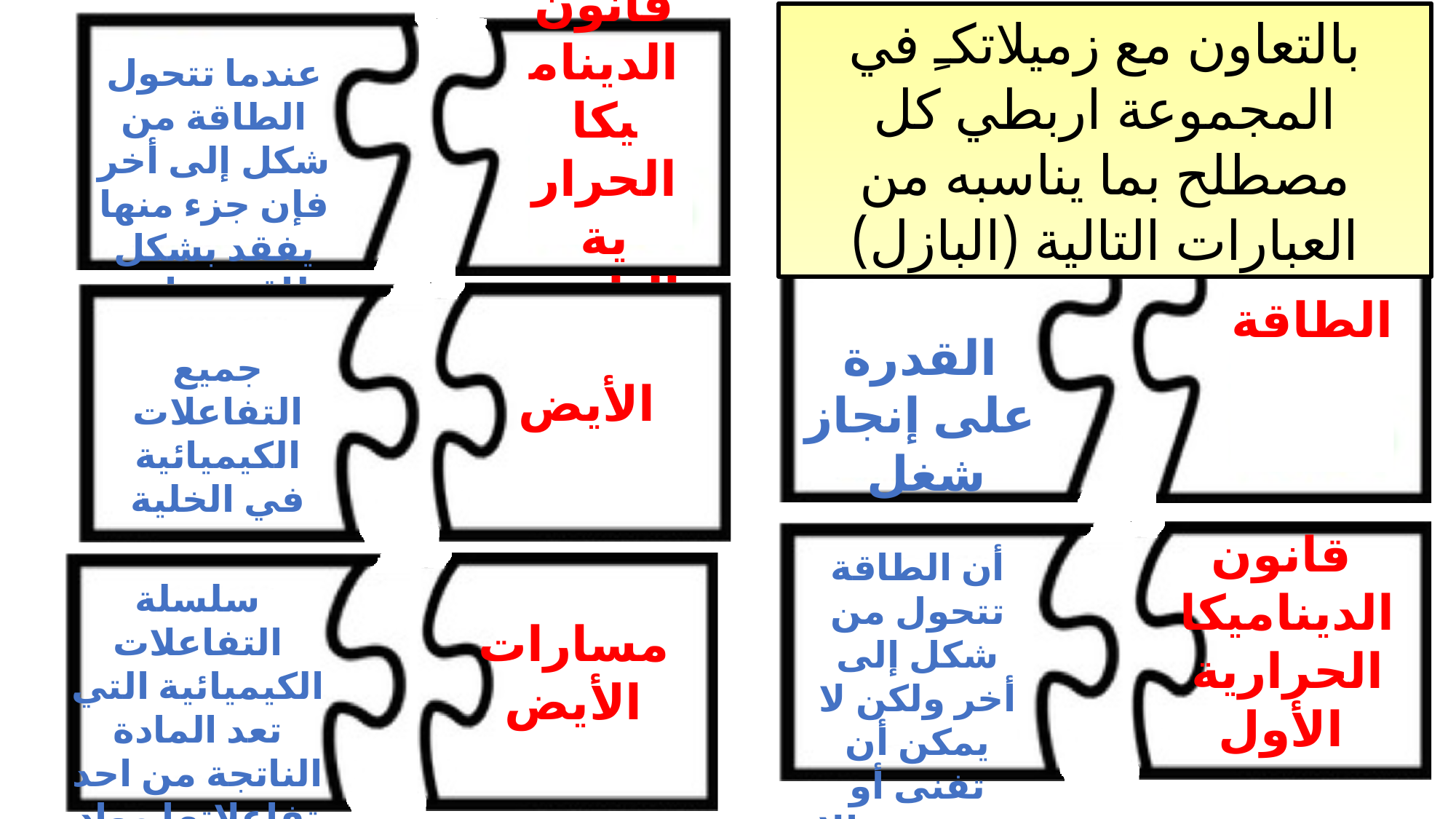

بالتعاون مع زميلاتكـِ في المجموعة اربطي كل مصطلح بما يناسبه من العبارات التالية (البازل)

عندما تتحول الطاقة من شكل إلى أخر فإن جزء منها يفقد بشكل طاقة حرارية

قانون الديناميكا الحرارية الثاني

القدرة على إنجاز شغل

الأيض

جميع التفاعلات الكيميائية في الخلية
الطاقة

قانون الديناميكا
الحرارية
الأول

أن الطاقة تتحول من شكل إلى أخر ولكن لا يمكن أن تفنى أو تستحدث إلا بمشيئة

مسارات
الأيض

سلسلة التفاعلات الكيميائية التي تعد المادة الناتجة من احد تفاعلاتها مواد متفاعله للتفاعل التالي